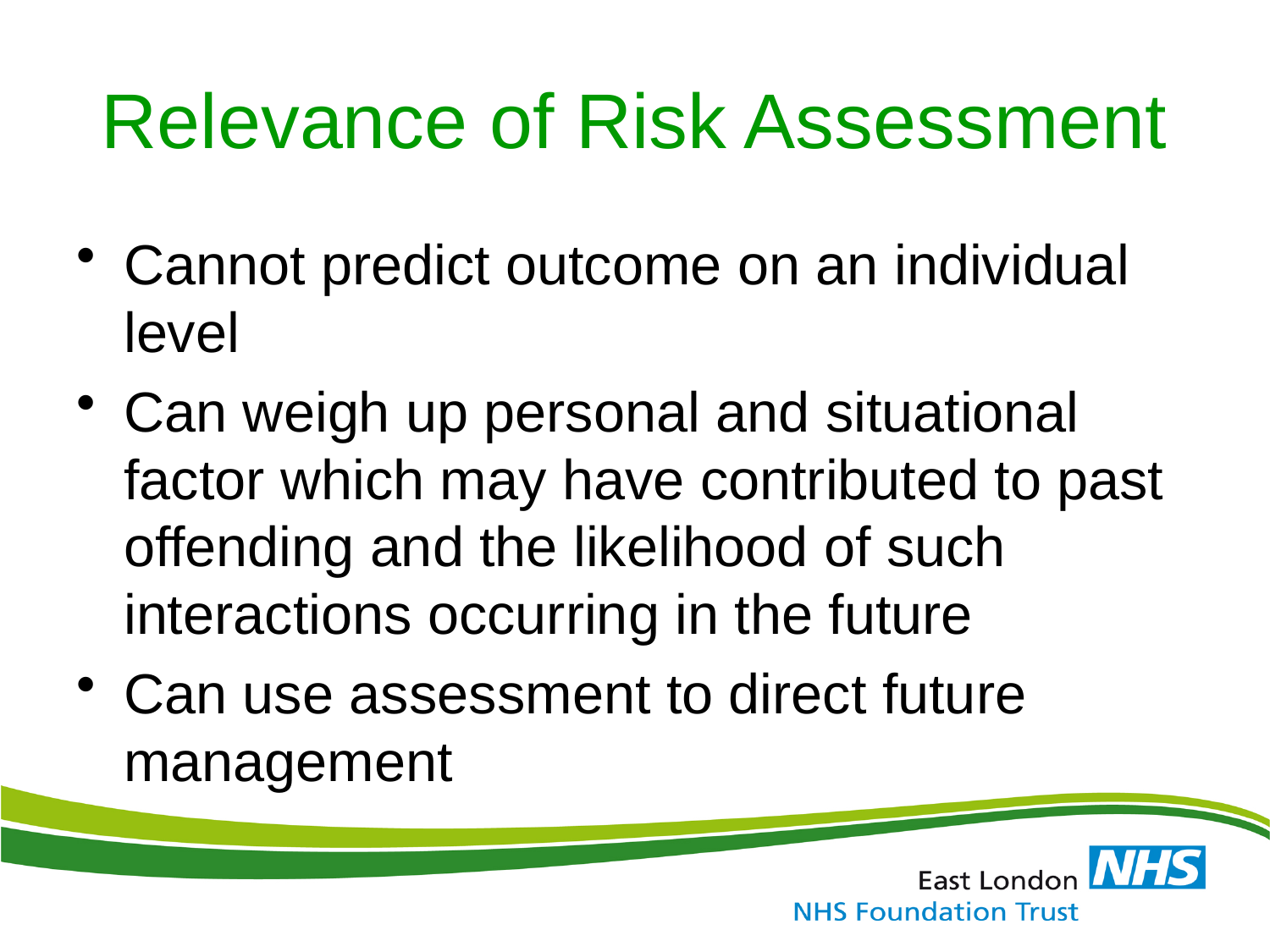

# Relevance of Risk Assessment
Cannot predict outcome on an individual level
Can weigh up personal and situational factor which may have contributed to past offending and the likelihood of such interactions occurring in the future
Can use assessment to direct future management